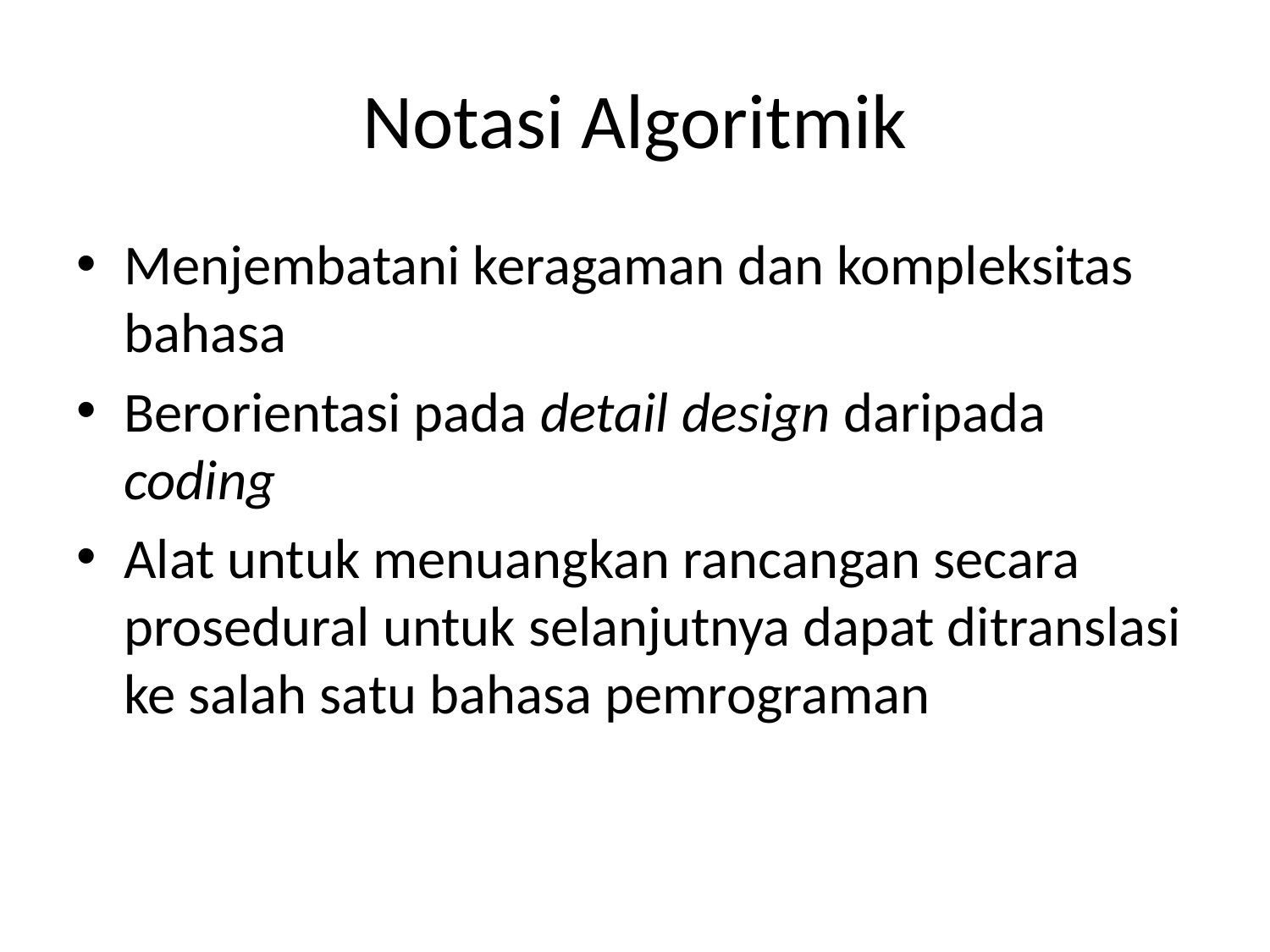

# Notasi Algoritmik
Menjembatani keragaman dan kompleksitas bahasa
Berorientasi pada detail design daripada coding
Alat untuk menuangkan rancangan secara prosedural untuk selanjutnya dapat ditranslasi ke salah satu bahasa pemrograman